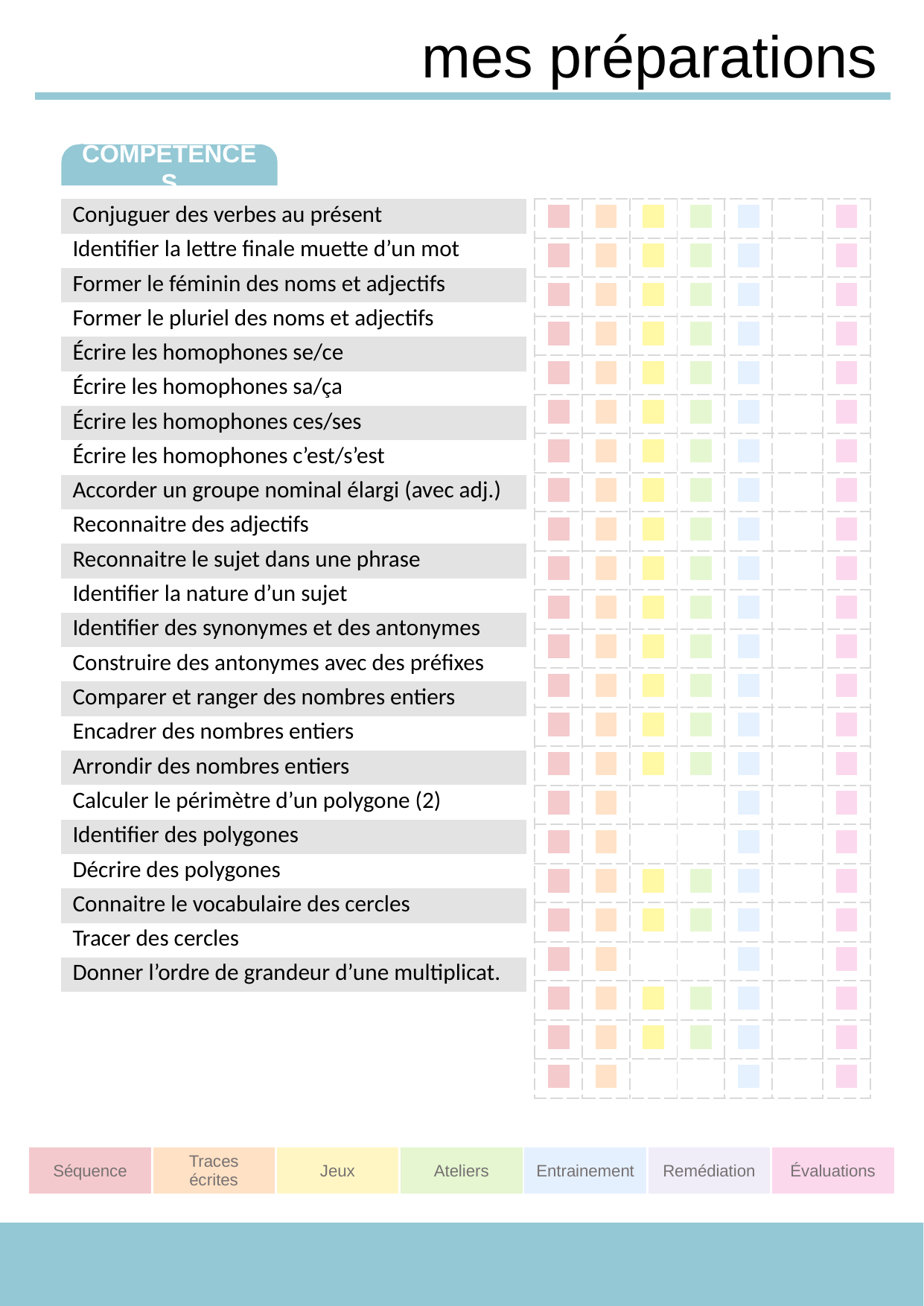

mes préparations
COMPÉTENCES
| Conjuguer des verbes au présent |
| --- |
| Identifier la lettre finale muette d’un mot |
| Former le féminin des noms et adjectifs |
| Former le pluriel des noms et adjectifs |
| Écrire les homophones se/ce |
| Écrire les homophones sa/ça |
| Écrire les homophones ces/ses |
| Écrire les homophones c’est/s’est |
| Accorder un groupe nominal élargi (avec adj.) |
| Reconnaitre des adjectifs |
| Reconnaitre le sujet dans une phrase |
| Identifier la nature d’un sujet |
| Identifier des synonymes et des antonymes |
| Construire des antonymes avec des préfixes |
| Comparer et ranger des nombres entiers |
| Encadrer des nombres entiers |
| Arrondir des nombres entiers |
| Calculer le périmètre d’un polygone (2) |
| Identifier des polygones |
| Décrire des polygones |
| Connaitre le vocabulaire des cercles |
| Tracer des cercles |
| Donner l’ordre de grandeur d’une multiplicat. |
| ns | ns | ns | ns | ns |  | ns |
| --- | --- | --- | --- | --- | --- | --- |
| ns | ns | ns | ns | ns |  | ns |
| ns | ns | ns | ns | ns |  | ns |
| ns | ns | ns | ns | ns |  | ns |
| ns | ns | ns | ns | ns |  | ns |
| ns | ns | ns | ns | ns |  | ns |
| ns | ns | ns | ns | ns |  | ns |
| ns | ns | ns | ns | ns |  | ns |
| ns | ns | ns | ns | ns |  | ns |
| ns | ns | ns | ns | ns |  | ns |
| ns | ns | ns | ns | ns |  | ns |
| ns | ns | ns | ns | ns |  | ns |
| ns | ns | ns | ns | ns |  | ns |
| ns | ns | ns | ns | ns |  | ns |
| ns | ns | ns | ns | ns |  | ns |
| ns | ns |  |  | ns |  | ns |
| ns | ns |  |  | ns |  | ns |
| ns | ns | ns | ns | ns |  | ns |
| ns | ns | ns | ns | ns |  | ns |
| ns | ns |  |  | ns |  | ns |
| ns | ns | ns | ns | ns |  | ns |
| ns | ns | ns | ns | ns |  | ns |
| ns | ns |  |  | ns |  | ns |
| Séquence | Traces écrites | Jeux | Ateliers | Entrainement | Remédiation | Évaluations |
| --- | --- | --- | --- | --- | --- | --- |